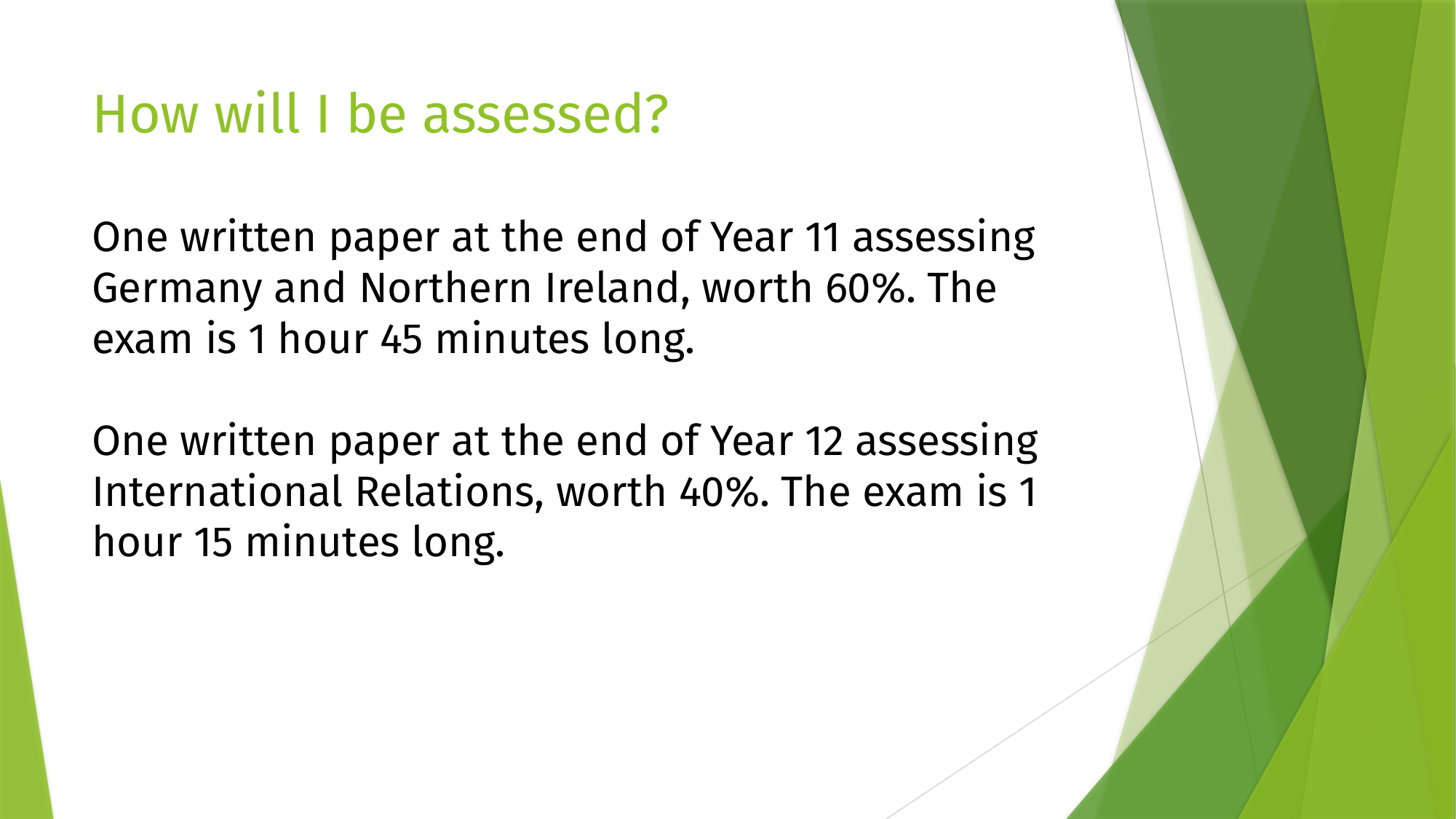

# How will I be assessed? One written paper at the end of Year 11 assessing Germany and Northern Ireland, worth 60%. The exam is 1 hour 45 minutes long. One written paper at the end of Year 12 assessing International Relations, worth 40%. The exam is 1 hour 15 minutes long.